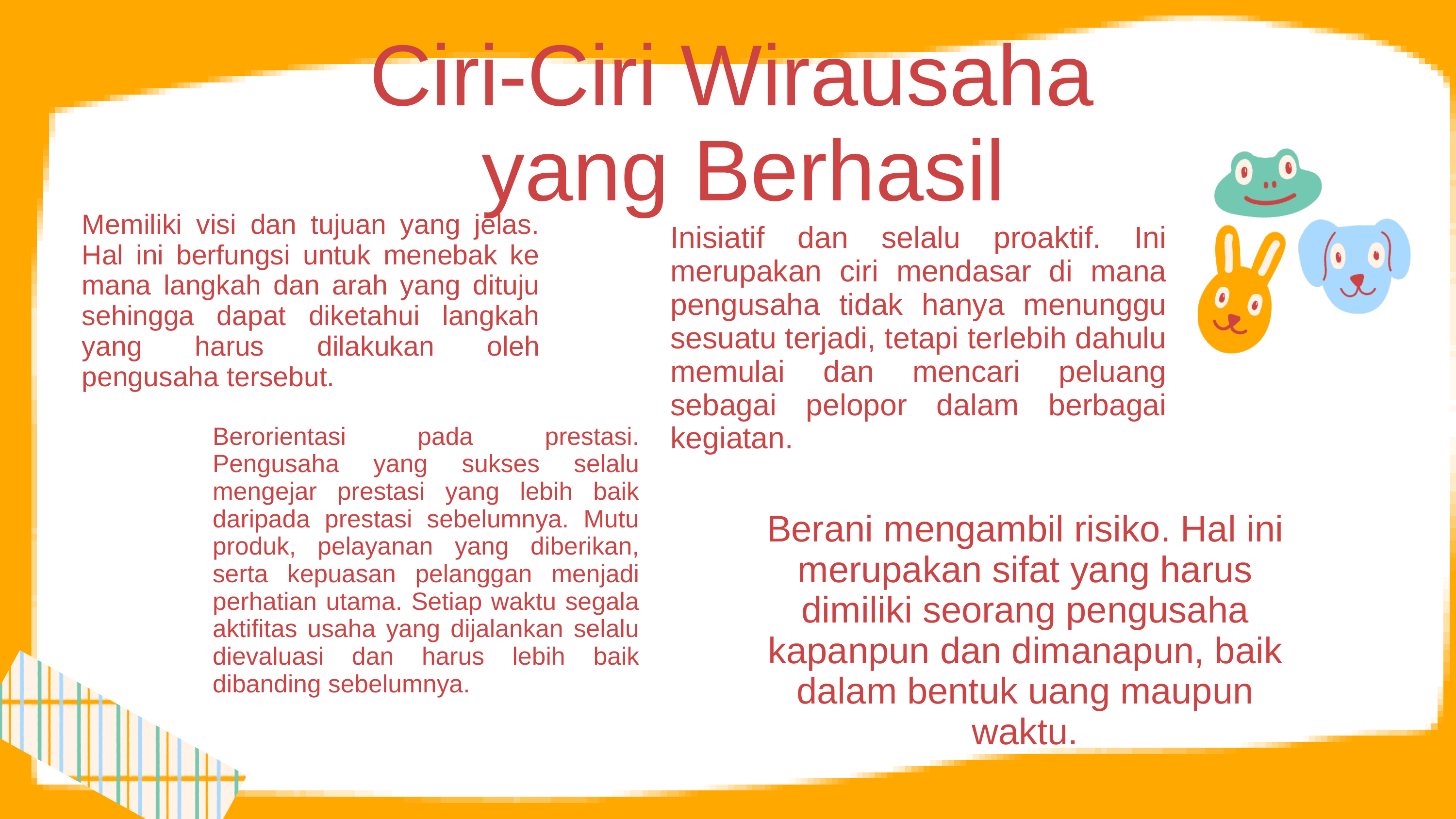

Ciri-Ciri Wirausaha
yang Berhasil

Memiliki visi dan tujuan yang jelas. Hal ini berfungsi untuk menebak ke mana langkah dan arah yang dituju sehingga dapat diketahui langkah yang harus dilakukan oleh pengusaha tersebut.
Inisiatif dan selalu proaktif. Ini merupakan ciri mendasar di mana pengusaha tidak hanya menunggu sesuatu terjadi, tetapi terlebih dahulu memulai dan mencari peluang sebagai pelopor dalam berbagai kegiatan.
Berorientasi pada prestasi. Pengusaha yang sukses selalu mengejar prestasi yang lebih baik daripada prestasi sebelumnya. Mutu produk, pelayanan yang diberikan, serta kepuasan pelanggan menjadi perhatian utama. Setiap waktu segala aktifitas usaha yang dijalankan selalu dievaluasi dan harus lebih baik dibanding sebelumnya.
Berani mengambil risiko. Hal ini merupakan sifat yang harus dimiliki seorang pengusaha kapanpun dan dimanapun, baik dalam bentuk uang maupun waktu.